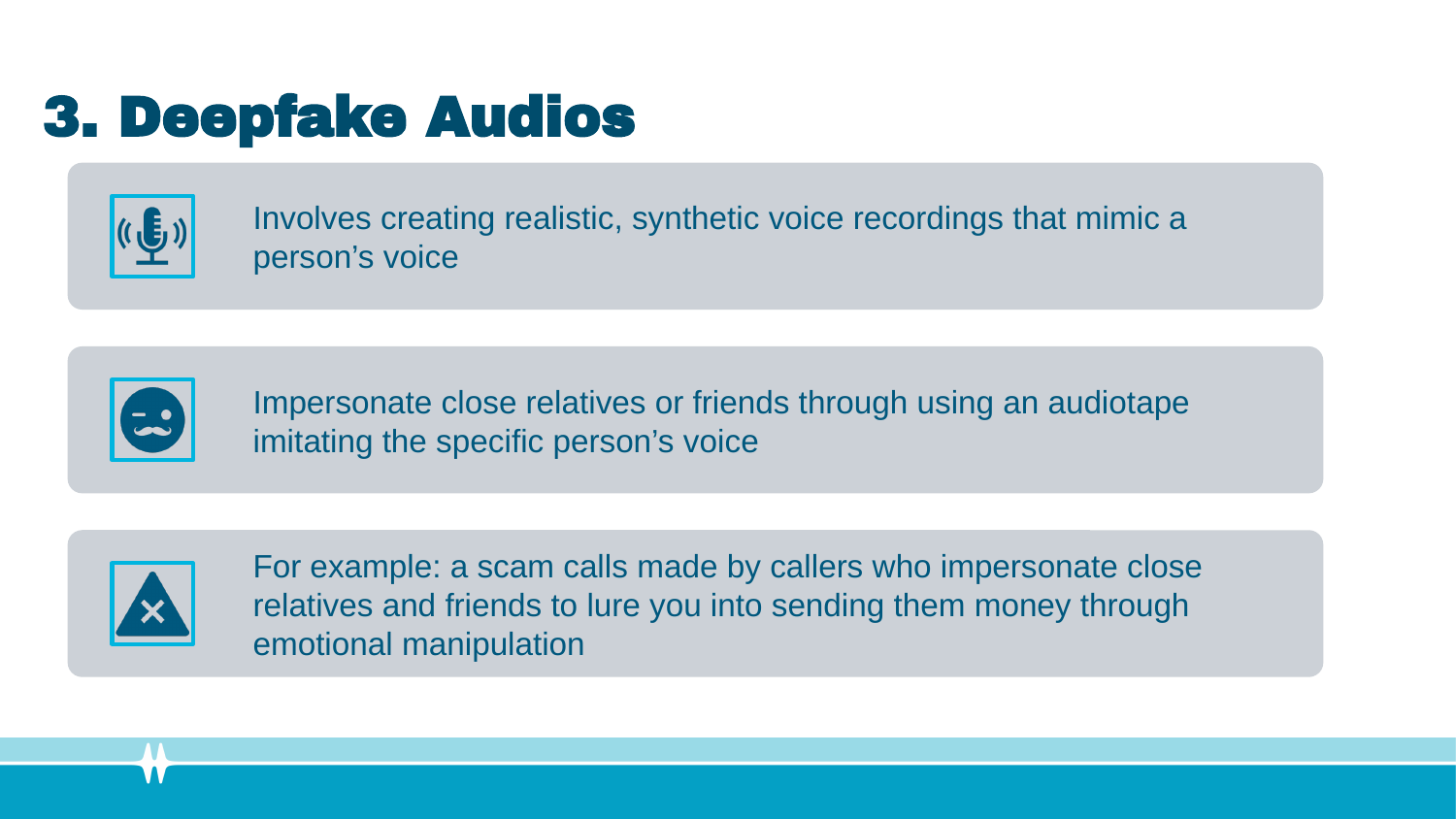

# 3. Deepfake Audios
Involves creating realistic, synthetic voice recordings that mimic a person’s voice
Impersonate close relatives or friends through using an audiotape imitating the specific person’s voice
For example: a scam calls made by callers who impersonate close relatives and friends to lure you into sending them money through emotional manipulation